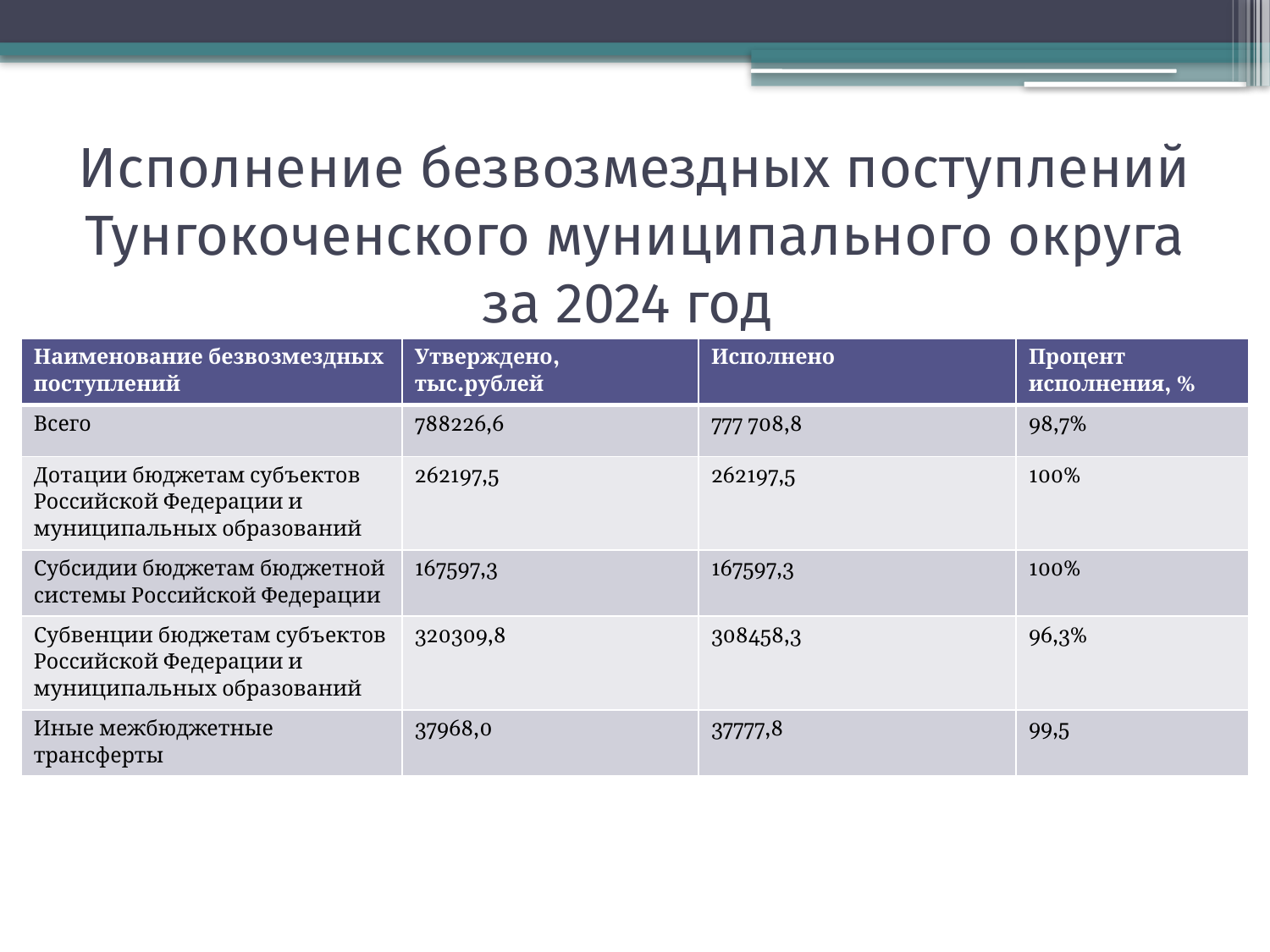

# Исполнение безвозмездных поступлений Тунгокоченского муниципального округа за 2024 год
| Наименование безвозмездных поступлений | Утверждено, тыс.рублей | Исполнено | Процент исполнения, % |
| --- | --- | --- | --- |
| Всего | 788226,6 | 777 708,8 | 98,7% |
| Дотации бюджетам субъектов Российской Федерации и муниципальных образований | 262197,5 | 262197,5 | 100% |
| Субсидии бюджетам бюджетной системы Российской Федерации | 167597,3 | 167597,3 | 100% |
| Субвенции бюджетам субъектов Российской Федерации и муниципальных образований | 320309,8 | 308458,3 | 96,3% |
| Иные межбюджетные трансферты | 37968,0 | 37777,8 | 99,5 |